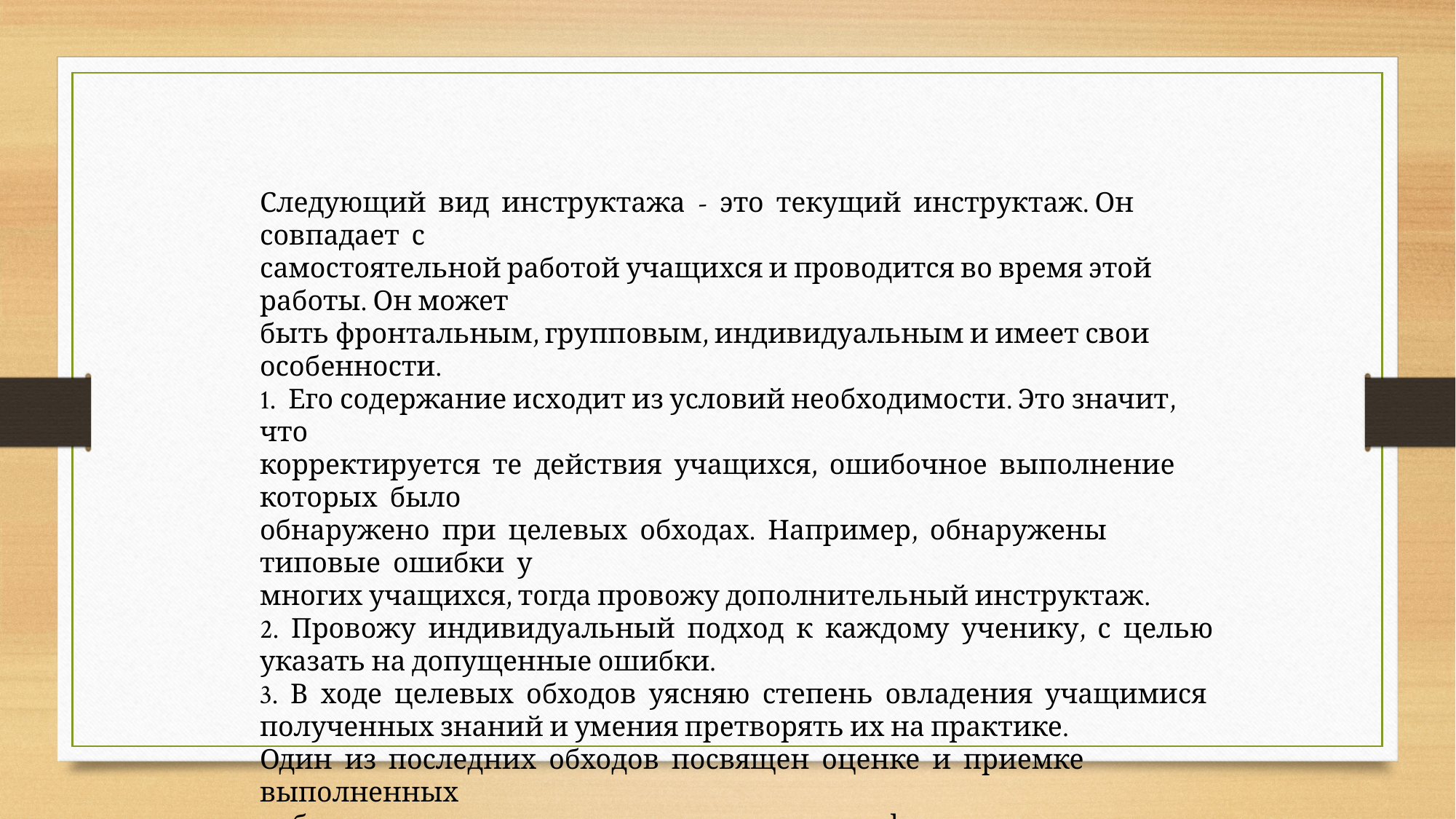

Следующий  вид  инструктажа  -  это  текущий  инструктаж. Он  совпадает  с
самостоятельной работой учащихся и проводится во время этой работы. Он может
быть фронтальным, групповым, индивидуальным и имеет свои особенности.
1.  Его содержание исходит из условий необходимости. Это значит, что
корректируется  те  действия  учащихся,  ошибочное  выполнение  которых  было
обнаружено  при  целевых  обходах.  Например,  обнаружены  типовые  ошибки  у
многих учащихся, тогда провожу дополнительный инструктаж.
2.  Провожу  индивидуальный  подход  к  каждому  ученику,  с  целью
указать на допущенные ошибки.
3.  В  ходе  целевых  обходов  уясняю  степень  овладения  учащимися
полученных знаний и умения претворять их на практике.
Один  из  последних  обходов  посвящен  оценке  и  приемке выполненных
работ  учащихся  и  является  источником  информации  для проведения
завершающего этапа занятия.